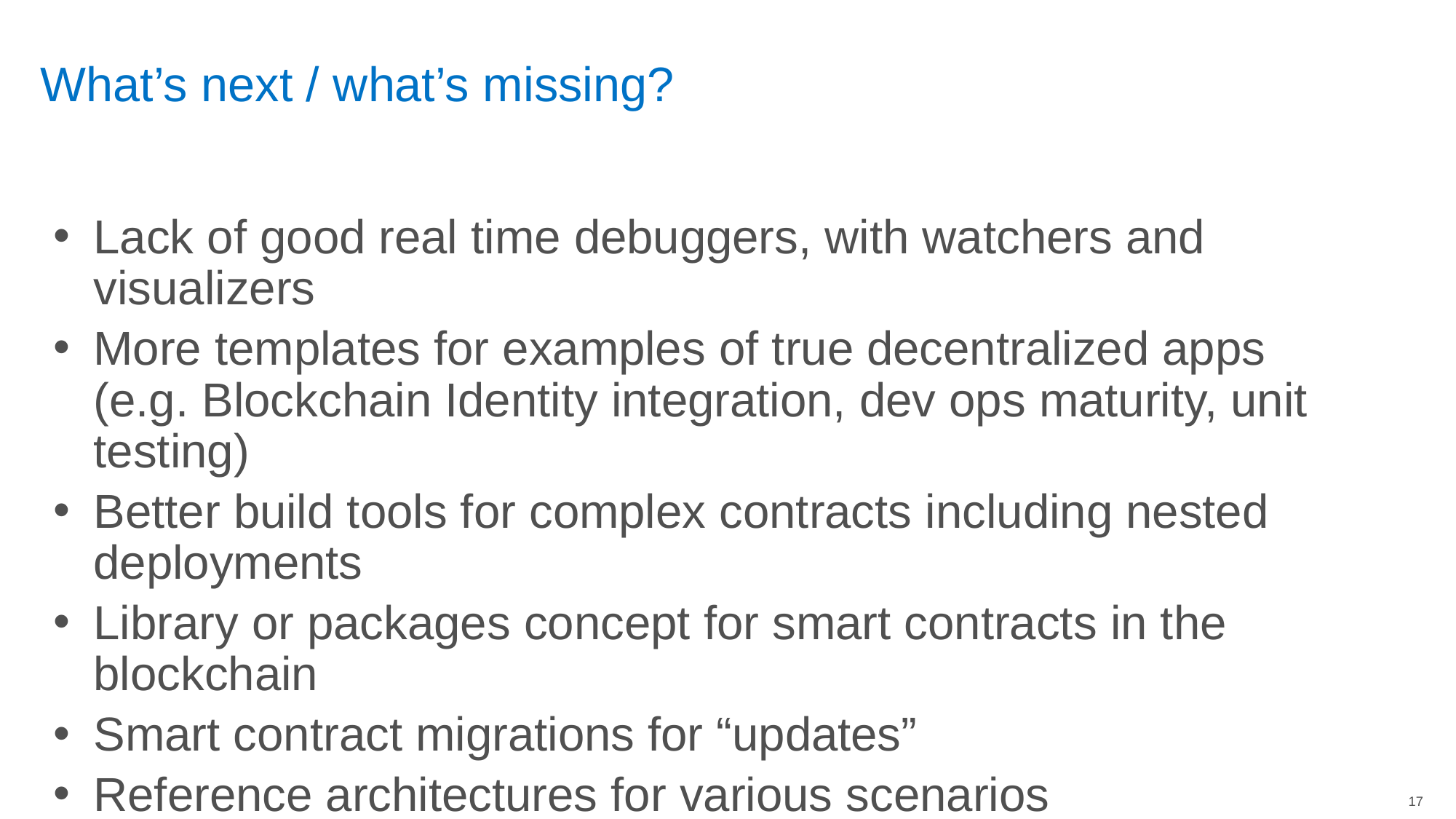

# What’s next / what’s missing?
Lack of good real time debuggers, with watchers and visualizers
More templates for examples of true decentralized apps (e.g. Blockchain Identity integration, dev ops maturity, unit testing)
Better build tools for complex contracts including nested deployments
Library or packages concept for smart contracts in the blockchain
Smart contract migrations for “updates”
Reference architectures for various scenarios